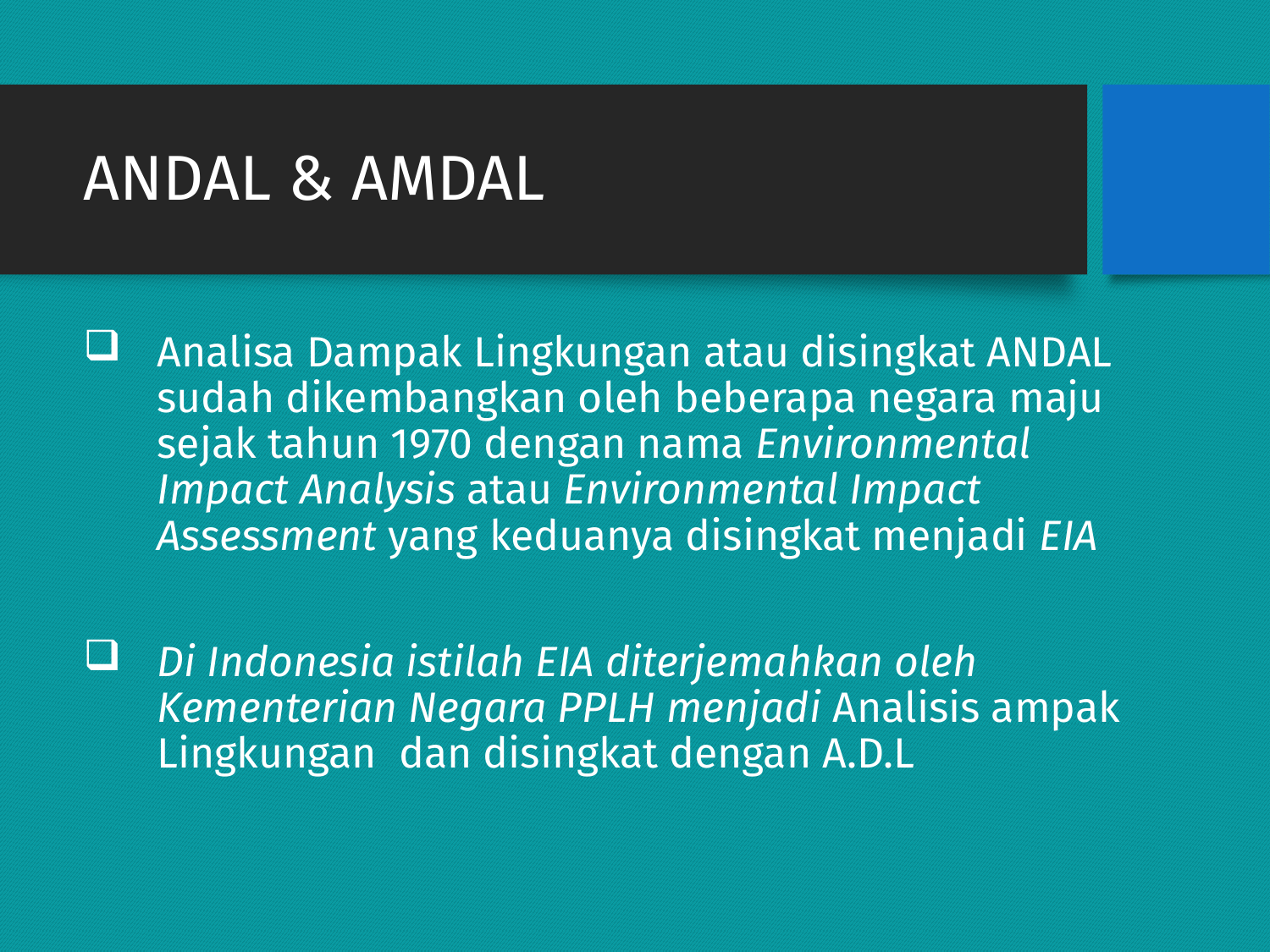

# ANDAL & AMDAL
Analisa Dampak Lingkungan atau disingkat ANDAL sudah dikembangkan oleh beberapa negara maju sejak tahun 1970 dengan nama Environmental Impact Analysis atau Environmental Impact Assessment yang keduanya disingkat menjadi EIA

Di Indonesia istilah EIA diterjemahkan oleh Kementerian Negara PPLH menjadi Analisis ampak Lingkungan  dan disingkat dengan A.D.L